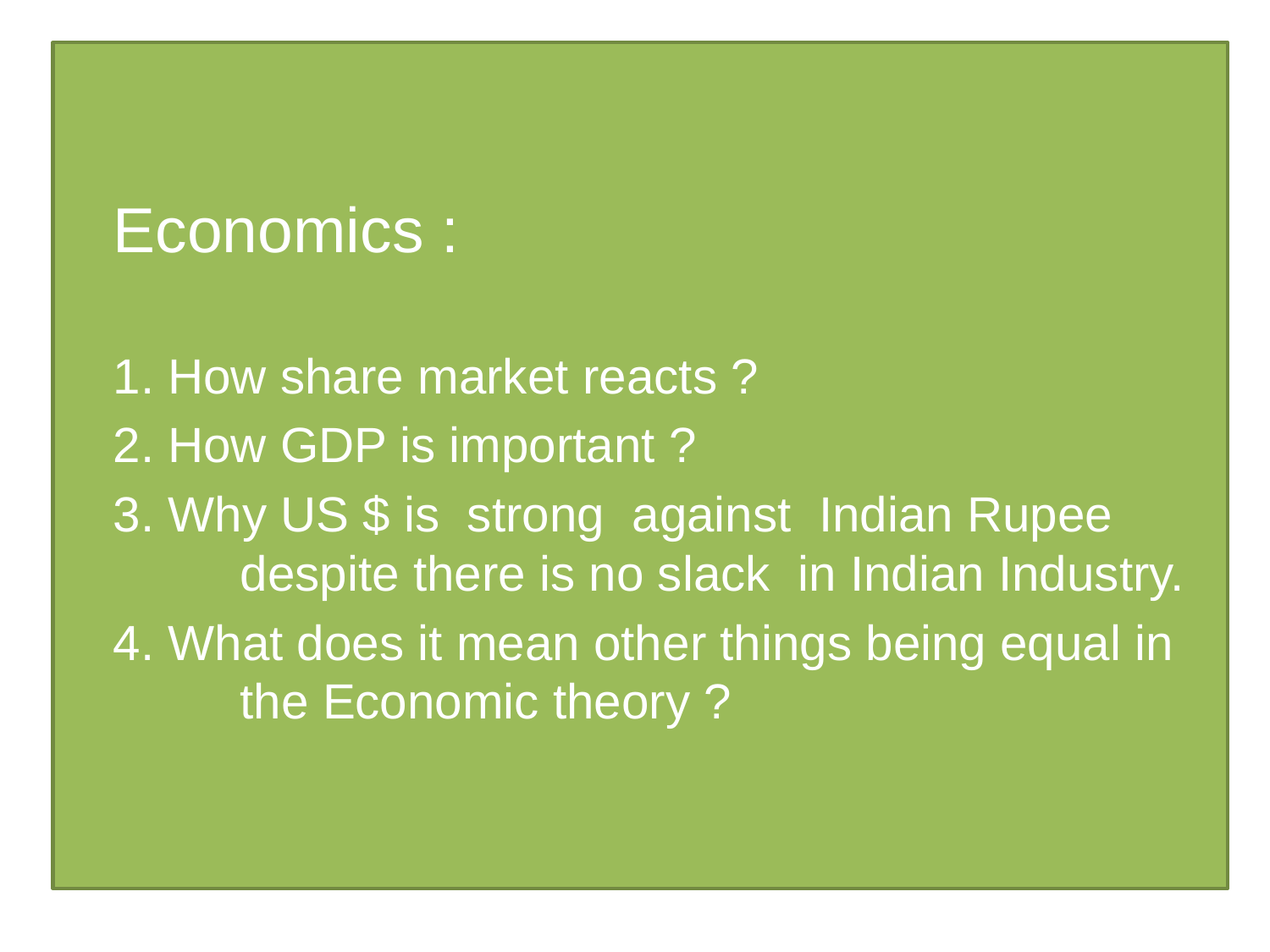

Economics :

	1. How share market reacts ?
	2. How GDP is important ?
	3. Why US $ is  strong  against  Indian Rupee        	despite there is no slack  in Indian Industry.
	4. What does it mean other things being equal in   	the Economic theory ?
#